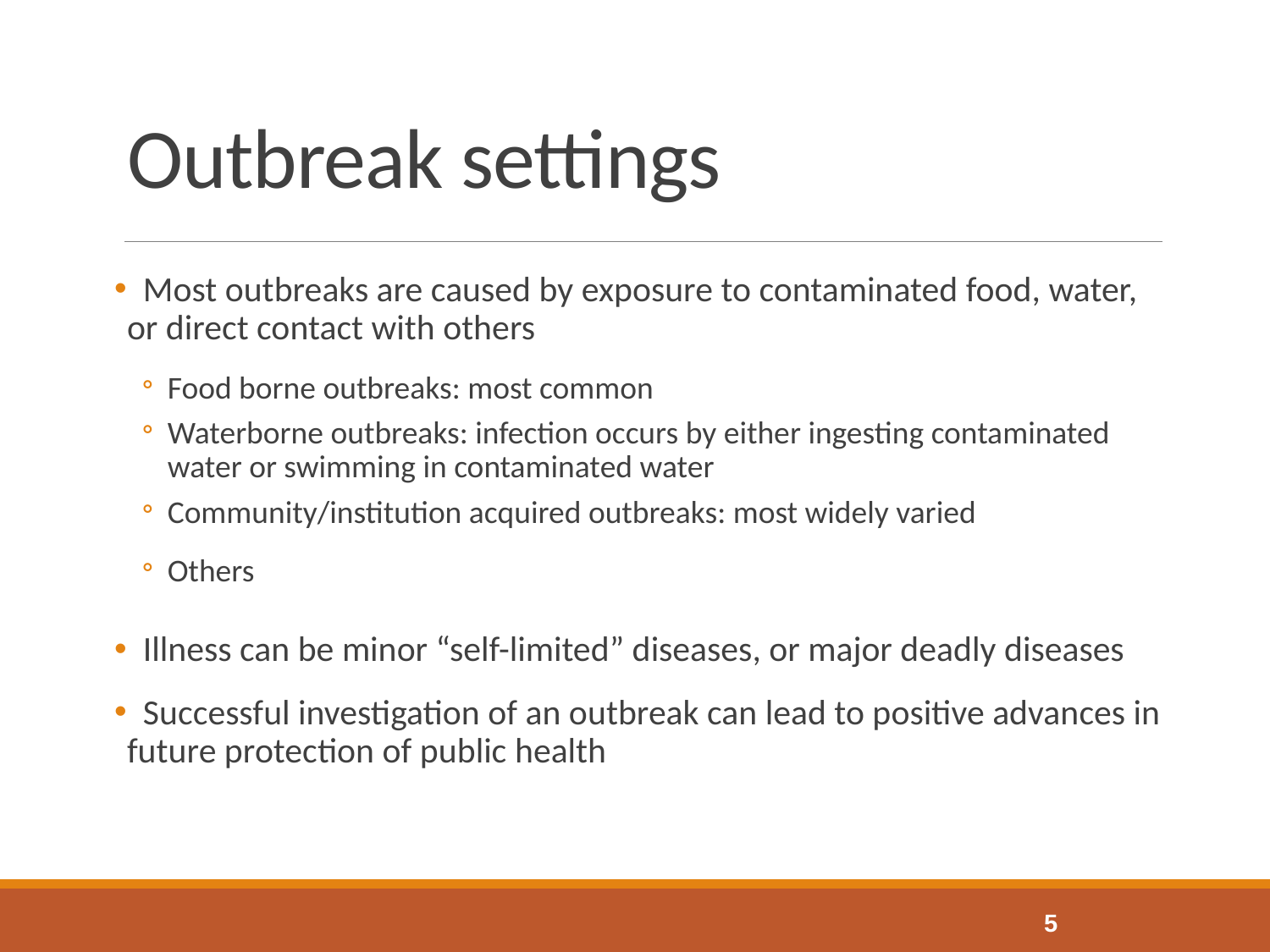

# Outbreak settings
  Most outbreaks are caused by exposure to contaminated food, water, or direct contact with others
Food borne outbreaks: most common
Waterborne outbreaks: infection occurs by either ingesting contaminated water or swimming in contaminated water
Community/institution acquired outbreaks: most widely varied
Others
  Illness can be minor “self-limited” diseases, or major deadly diseases
  Successful investigation of an outbreak can lead to positive advances in future protection of public health
5